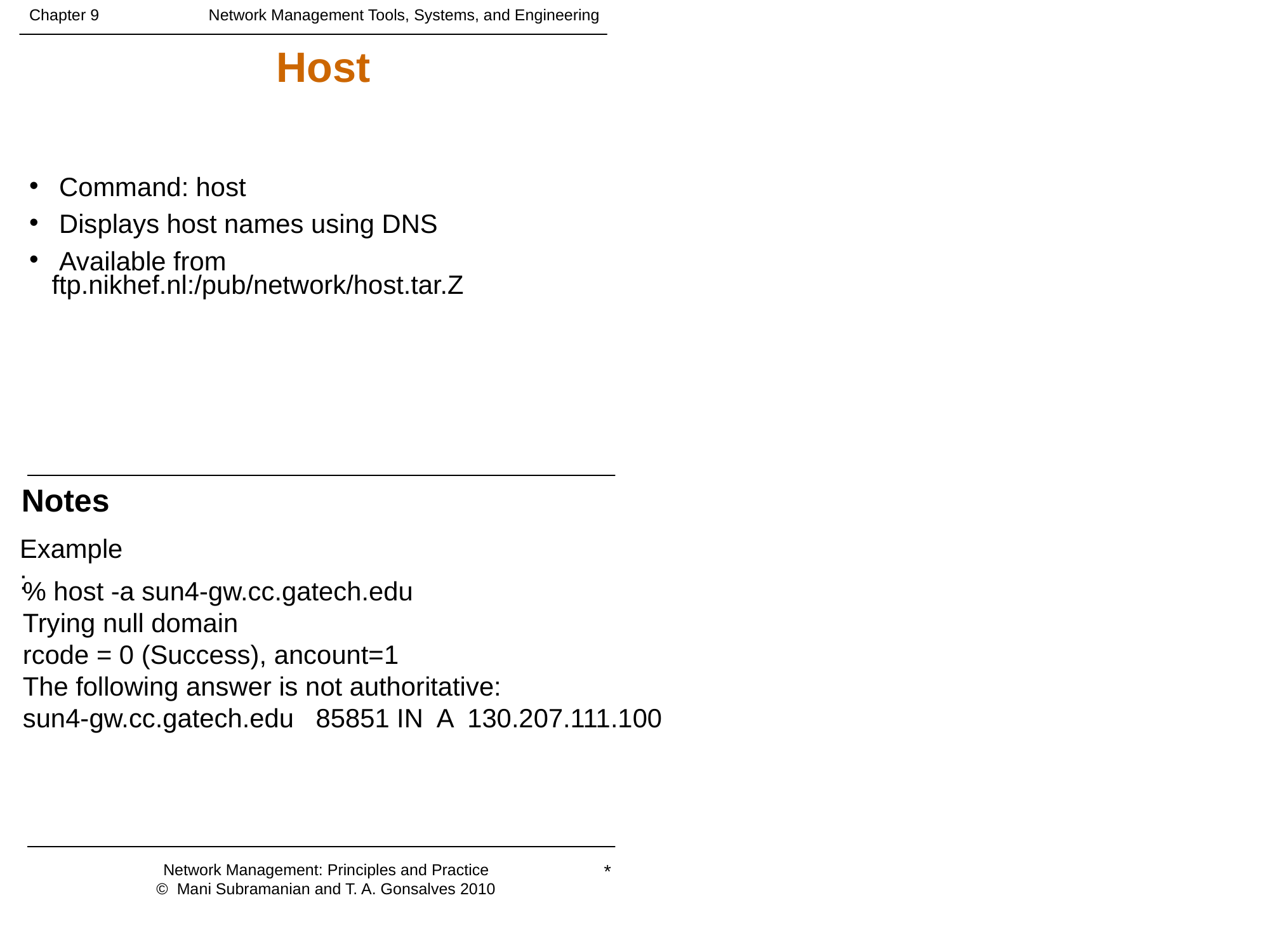

Chapter 9 	                   Network Management Tools, Systems, and Engineering
# Host
 Command: host
 Displays host names using DNS
 Available from ftp.nikhef.nl:/pub/network/host.tar.Z
Notes
Example:
% host -a sun4-gw.cc.gatech.edu
Trying null domain
rcode = 0 (Success), ancount=1
The following answer is not authoritative:
sun4-gw.cc.gatech.edu   85851 IN  A  130.207.111.100

Network Management: Principles and Practice
©  Mani Subramanian and T. A. Gonsalves 2010
*